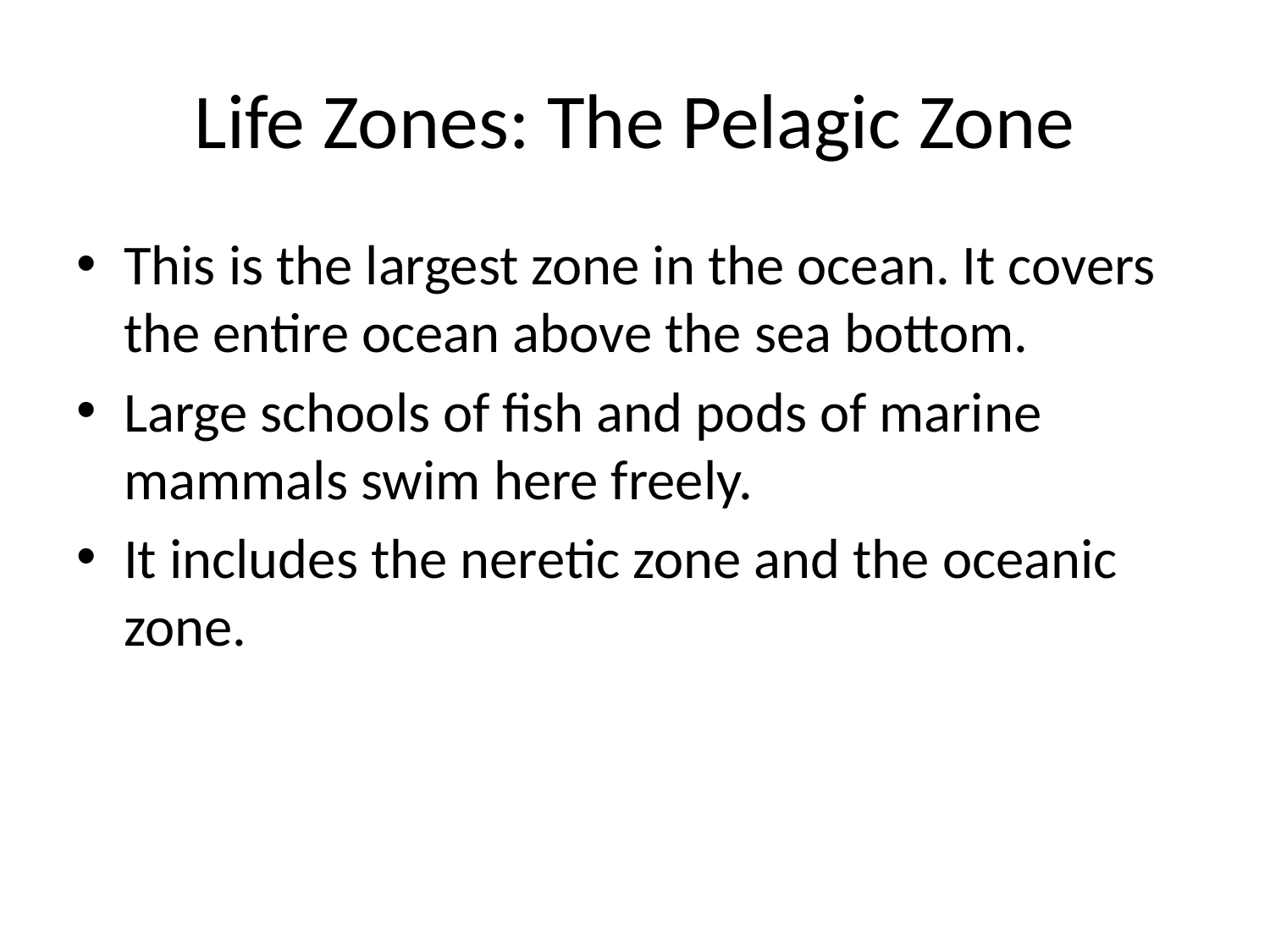

# Life Zones: The Pelagic Zone
This is the largest zone in the ocean. It covers the entire ocean above the sea bottom.
Large schools of fish and pods of marine mammals swim here freely.
It includes the neretic zone and the oceanic zone.